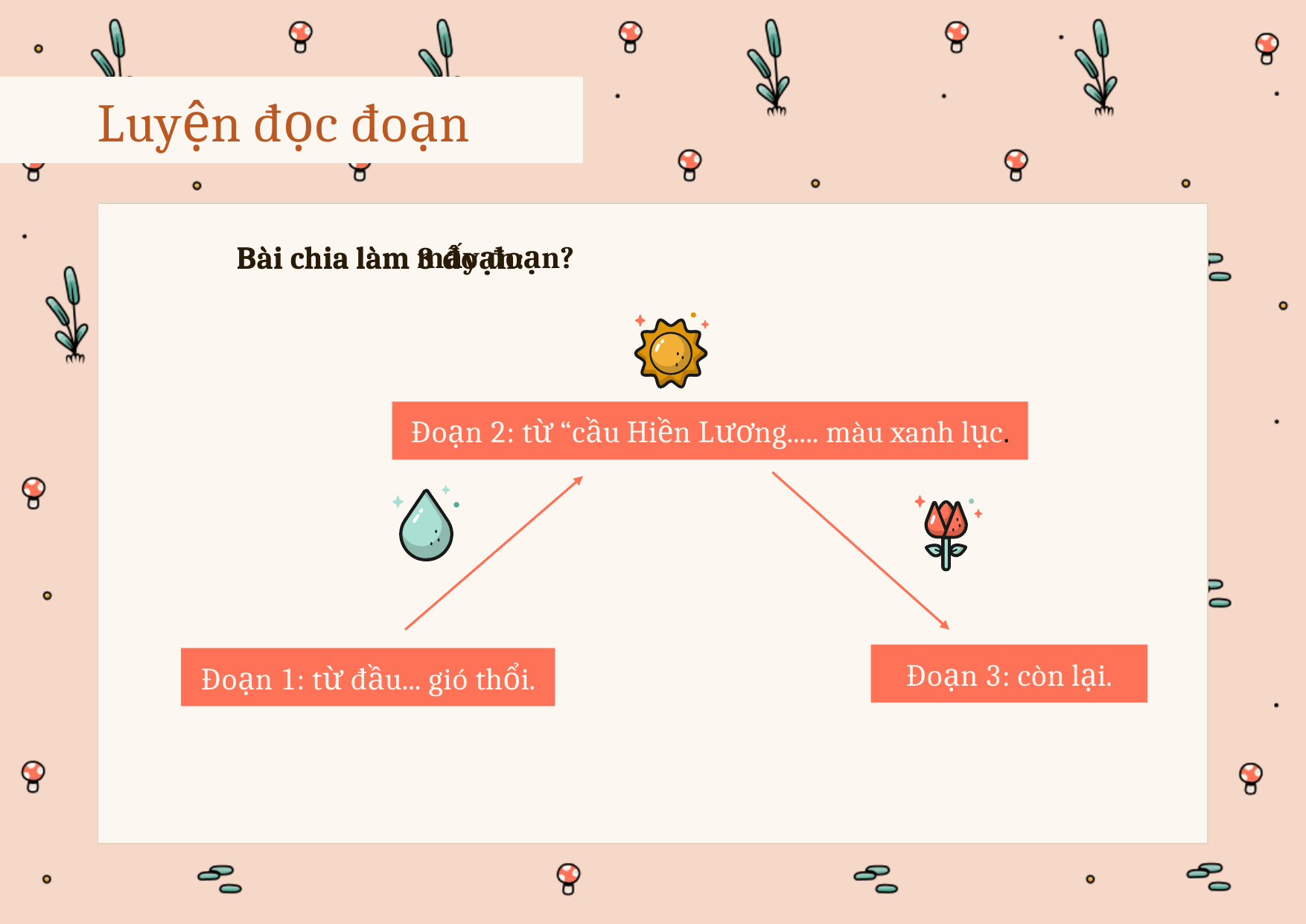

# Luyện đọc đoạn
Bài chia làm mấy đoạn?
Bài chia làm 3 đoạn:

Đoạn 2: từ “cầu Hiền Lương..... màu xanh lục.

Đoạn 3: còn lại.
Đoạn 1: từ đầu... gió thổi.